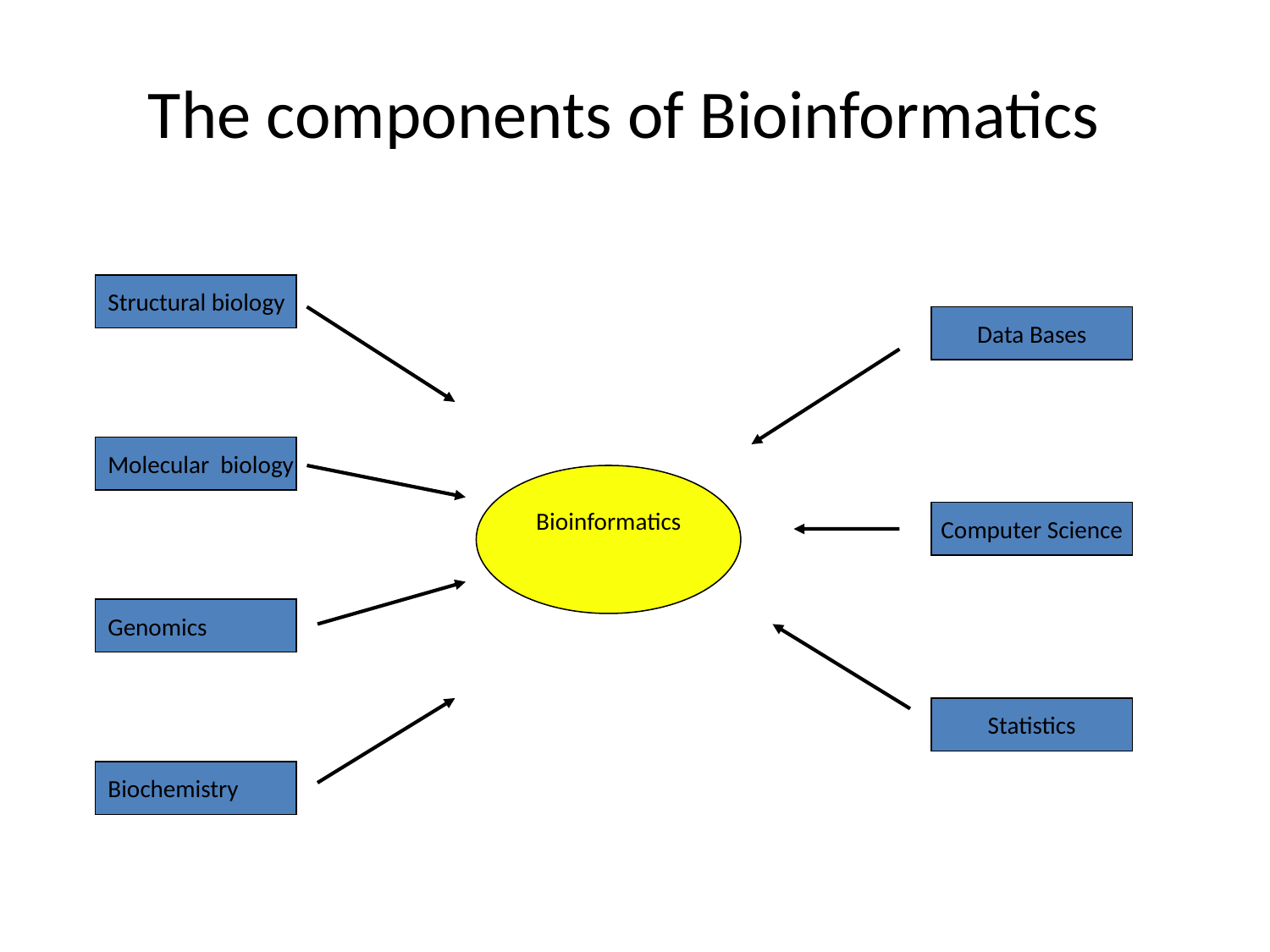

# The components of Bioinformatics

Structural biology

Data Bases
Computer Science
Statistics

Molecular  biology

Bioinformatics

Genomics

Biochemistry